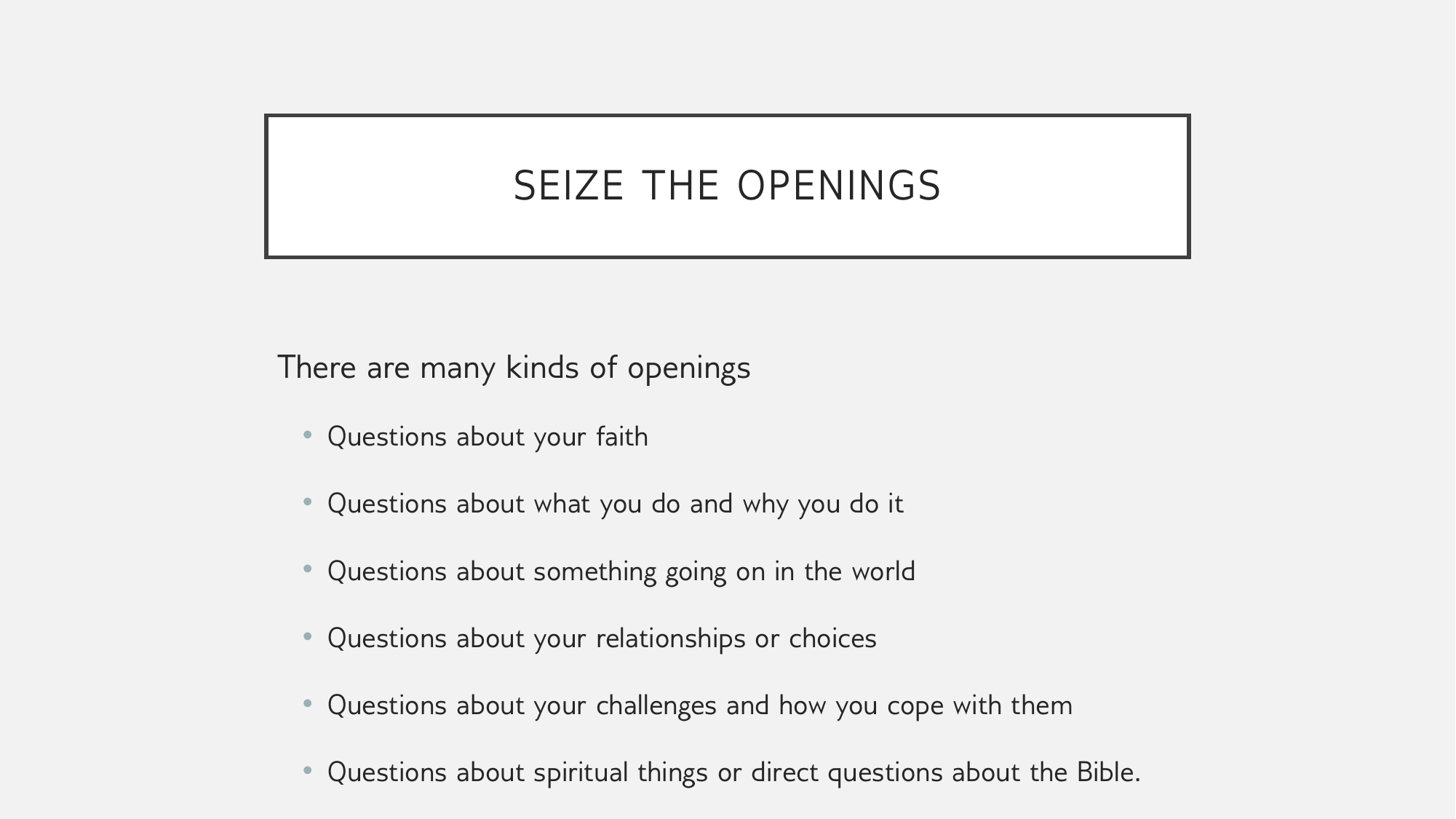

# Seize the openings
There are many kinds of openings
Questions about your faith
Questions about what you do and why you do it
Questions about something going on in the world
Questions about your relationships or choices
Questions about your challenges and how you cope with them
Questions about spiritual things or direct questions about the Bible.